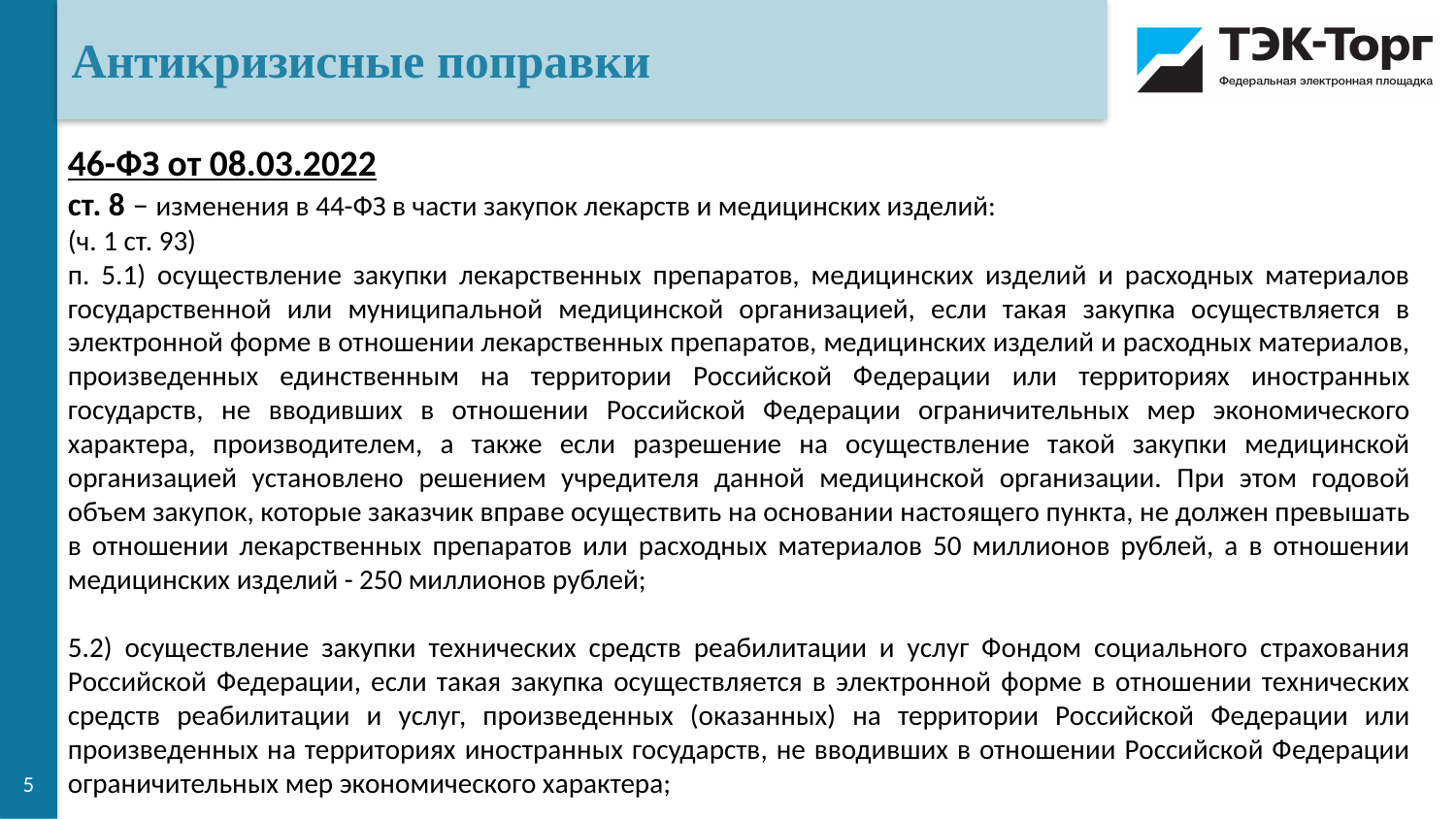

Антикризисные поправки
46-ФЗ от 08.03.2022
ст. 8 – изменения в 44-ФЗ в части закупок лекарств и медицинских изделий:
(ч. 1 ст. 93)
п. 5.1) осуществление закупки лекарственных препаратов, медицинских изделий и расходных материалов государственной или муниципальной медицинской организацией, если такая закупка осуществляется в электронной форме в отношении лекарственных препаратов, медицинских изделий и расходных материалов, произведенных единственным на территории Российской Федерации или территориях иностранных государств, не вводивших в отношении Российской Федерации ограничительных мер экономического характера, производителем, а также если разрешение на осуществление такой закупки медицинской организацией установлено решением учредителя данной медицинской организации. При этом годовой объем закупок, которые заказчик вправе осуществить на основании настоящего пункта, не должен превышать в отношении лекарственных препаратов или расходных материалов 50 миллионов рублей, а в отношении медицинских изделий - 250 миллионов рублей;

5.2) осуществление закупки технических средств реабилитации и услуг Фондом социального страхования Российской Федерации, если такая закупка осуществляется в электронной форме в отношении технических средств реабилитации и услуг, произведенных (оказанных) на территории Российской Федерации или произведенных на территориях иностранных государств, не вводивших в отношении Российской Федерации ограничительных мер экономического характера;
5